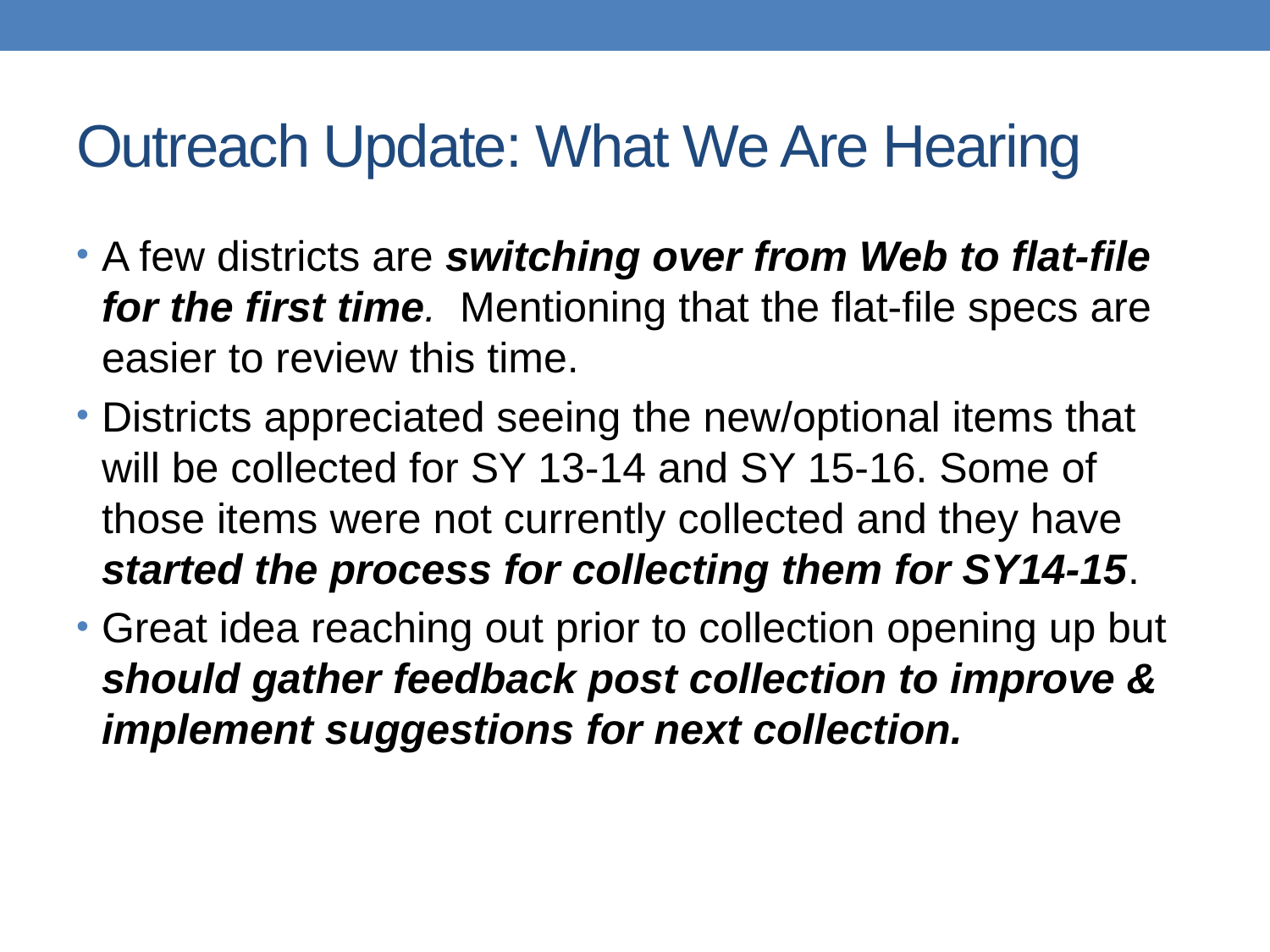

# Outreach Update: What We Are Hearing
A few districts are switching over from Web to flat-file for the first time.  Mentioning that the flat-file specs are easier to review this time.
Districts appreciated seeing the new/optional items that will be collected for SY 13-14 and SY 15-16. Some of those items were not currently collected and they have started the process for collecting them for SY14-15.
Great idea reaching out prior to collection opening up but  should gather feedback post collection to improve & implement suggestions for next collection.